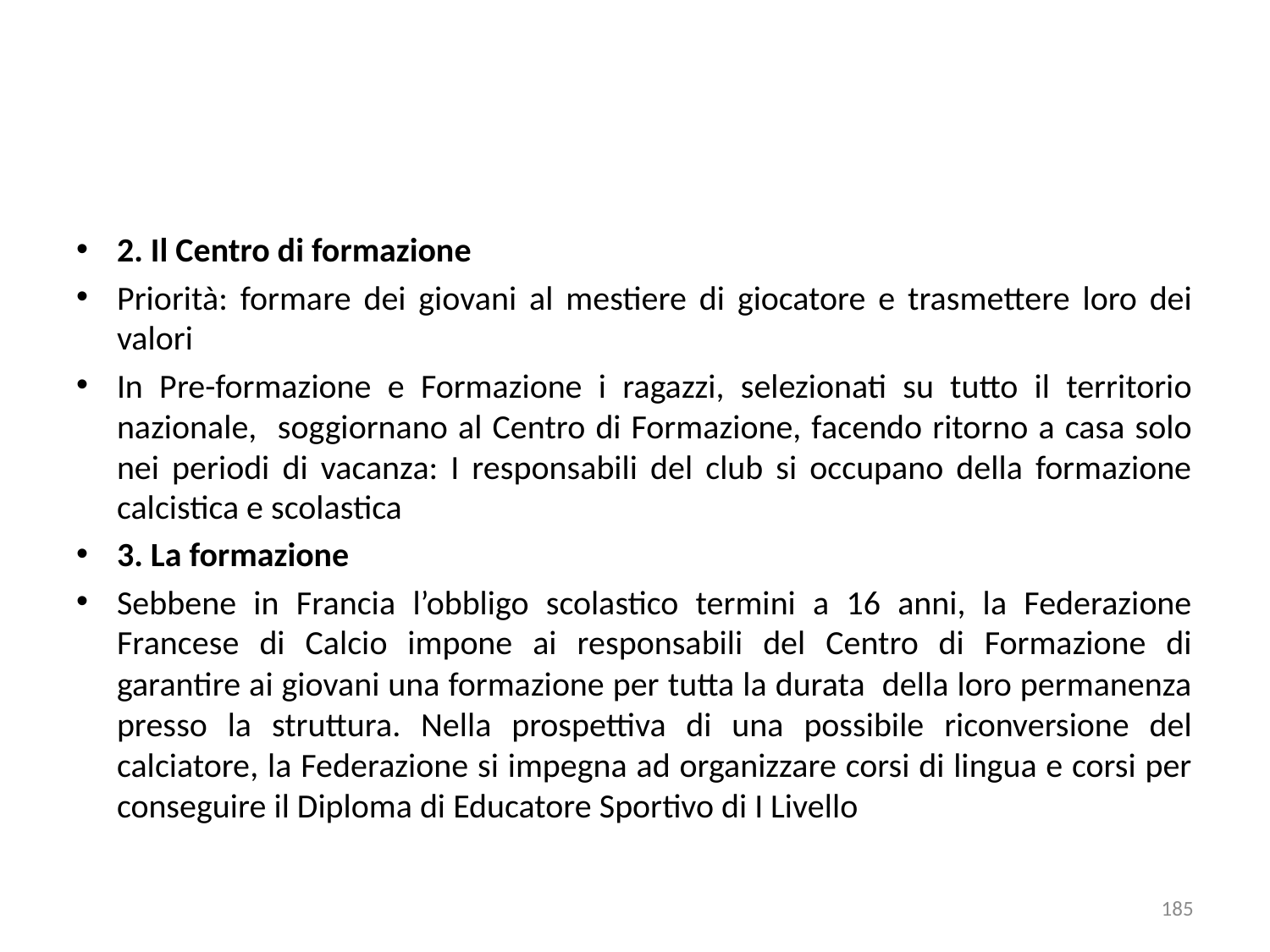

2. Il Centro di formazione
Priorità: formare dei giovani al mestiere di giocatore e trasmettere loro dei valori
In Pre-formazione e Formazione i ragazzi, selezionati su tutto il territorio nazionale,  soggiornano al Centro di Formazione, facendo ritorno a casa solo nei periodi di vacanza: I responsabili del club si occupano della formazione calcistica e scolastica
3. La formazione
Sebbene in Francia l’obbligo scolastico termini a 16 anni, la Federazione Francese di Calcio impone ai responsabili del Centro di Formazione di garantire ai giovani una formazione per tutta la durata  della loro permanenza presso la struttura. Nella prospettiva di una possibile riconversione del calciatore, la Federazione si impegna ad organizzare corsi di lingua e corsi per conseguire il Diploma di Educatore Sportivo di I Livello
185